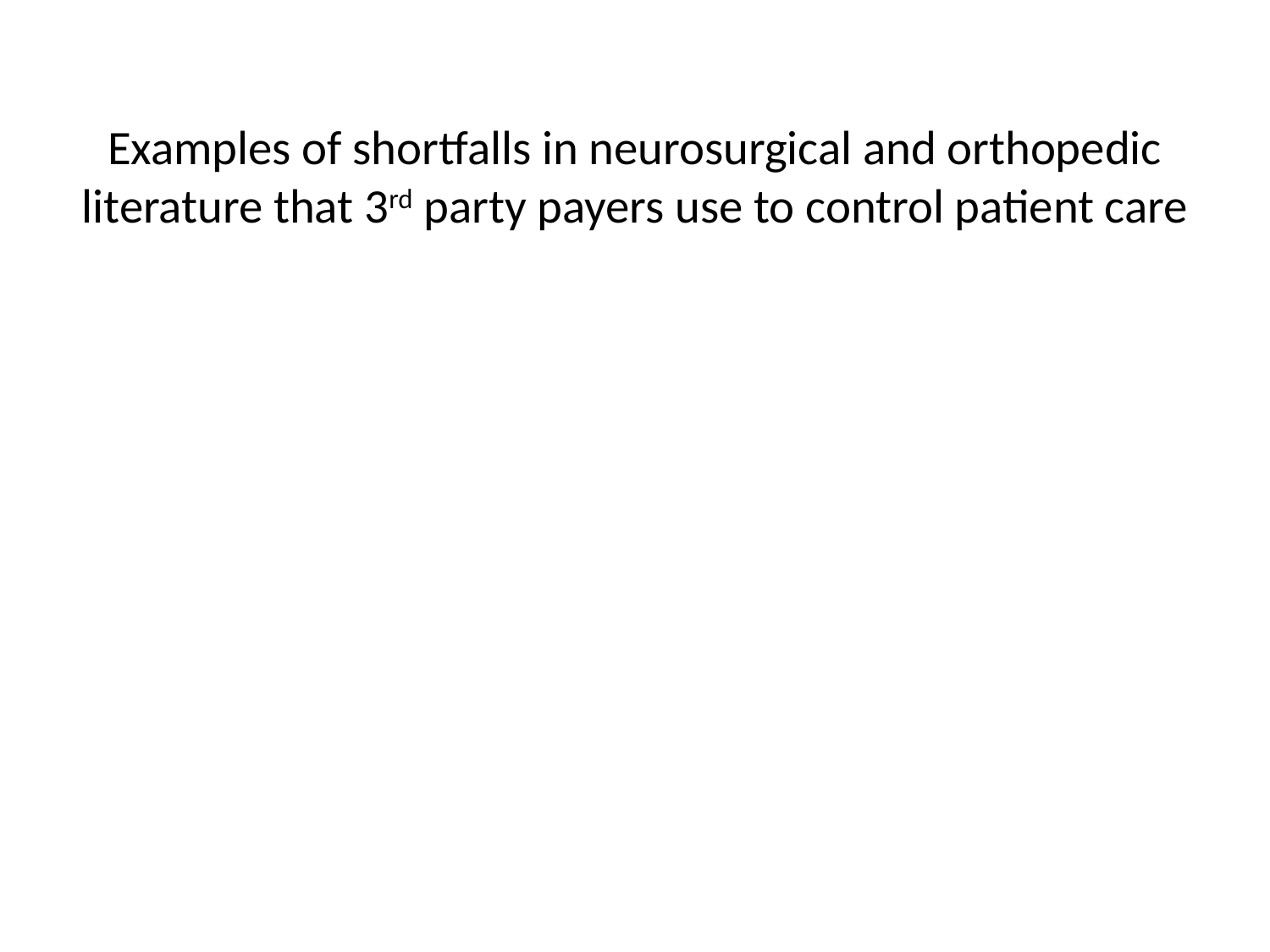

# Examples of shortfalls in neurosurgical and orthopedic literature that 3rd party payers use to control patient care